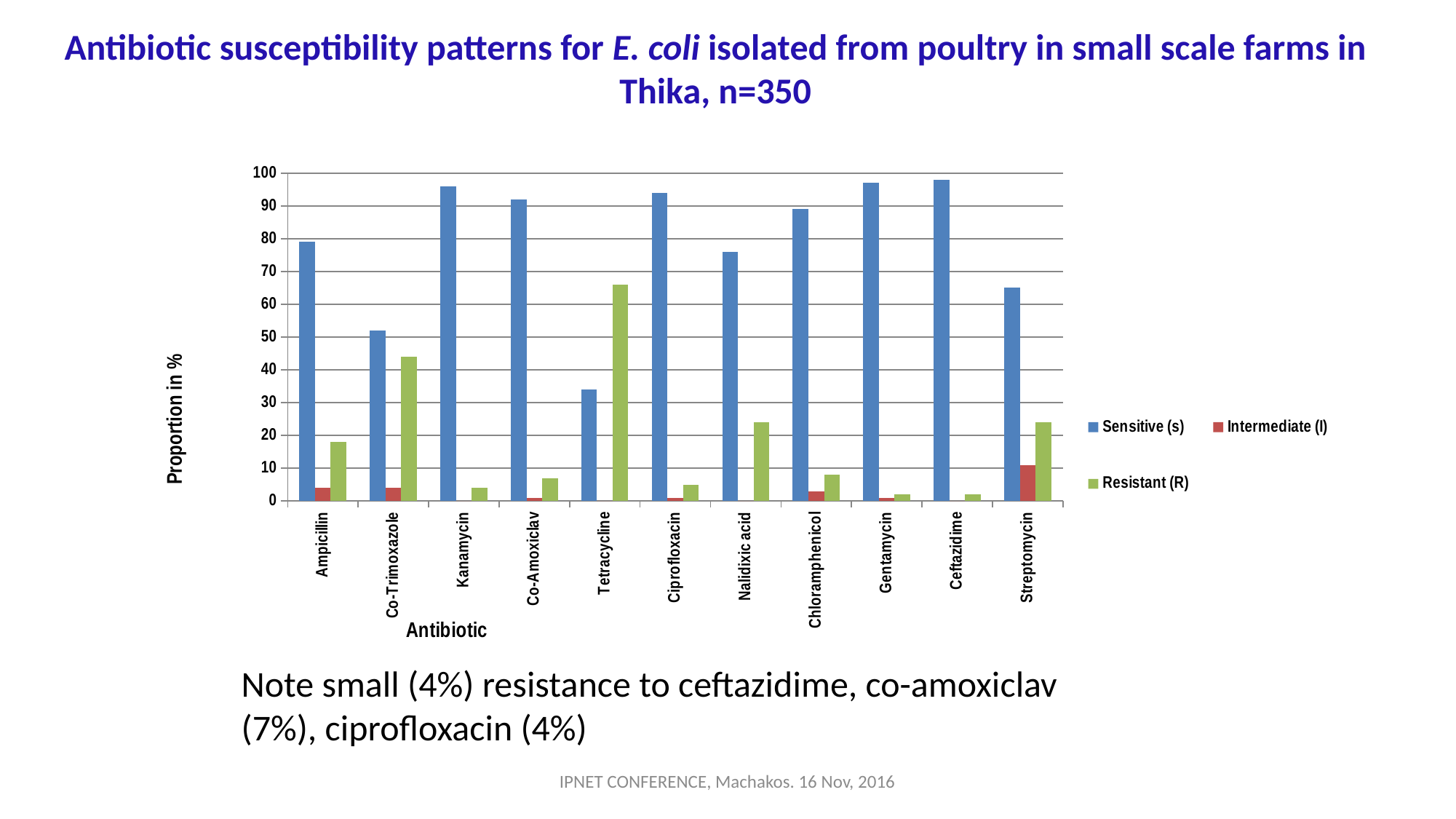

Antibiotic susceptibility patterns for E. coli isolated from poultry in small scale farms in Thika, n=350

### Chart

| Category | Sensitive (s) | Intermediate (I) | Resistant (R) |
|---|---|---|---|
| Ampicillin | 79.0 | 4.0 | 18.0 |
| Co-Trimoxazole | 52.0 | 4.0 | 44.0 |
| Kanamycin | 96.0 | 0.0 | 4.0 |
| Co-Amoxiclav | 92.0 | 1.0 | 7.0 |
| Tetracycline | 34.0 | 0.0 | 66.0 |
| Ciprofloxacin | 94.0 | 1.0 | 5.0 |
| Nalidixic acid | 76.0 | 0.0 | 24.0 |
| Chloramphenicol | 89.0 | 3.0 | 8.0 |
| Gentamycin | 97.0 | 1.0 | 2.0 |
| Ceftazidime | 98.0 | 0.0 | 2.0 |
| Streptomycin | 65.0 | 11.0 | 24.0 |
Proportion in %
Note small (4%) resistance to ceftazidime, co-amoxiclav (7%), ciprofloxacin (4%)
IPNET CONFERENCE, Machakos. 16 Nov, 2016